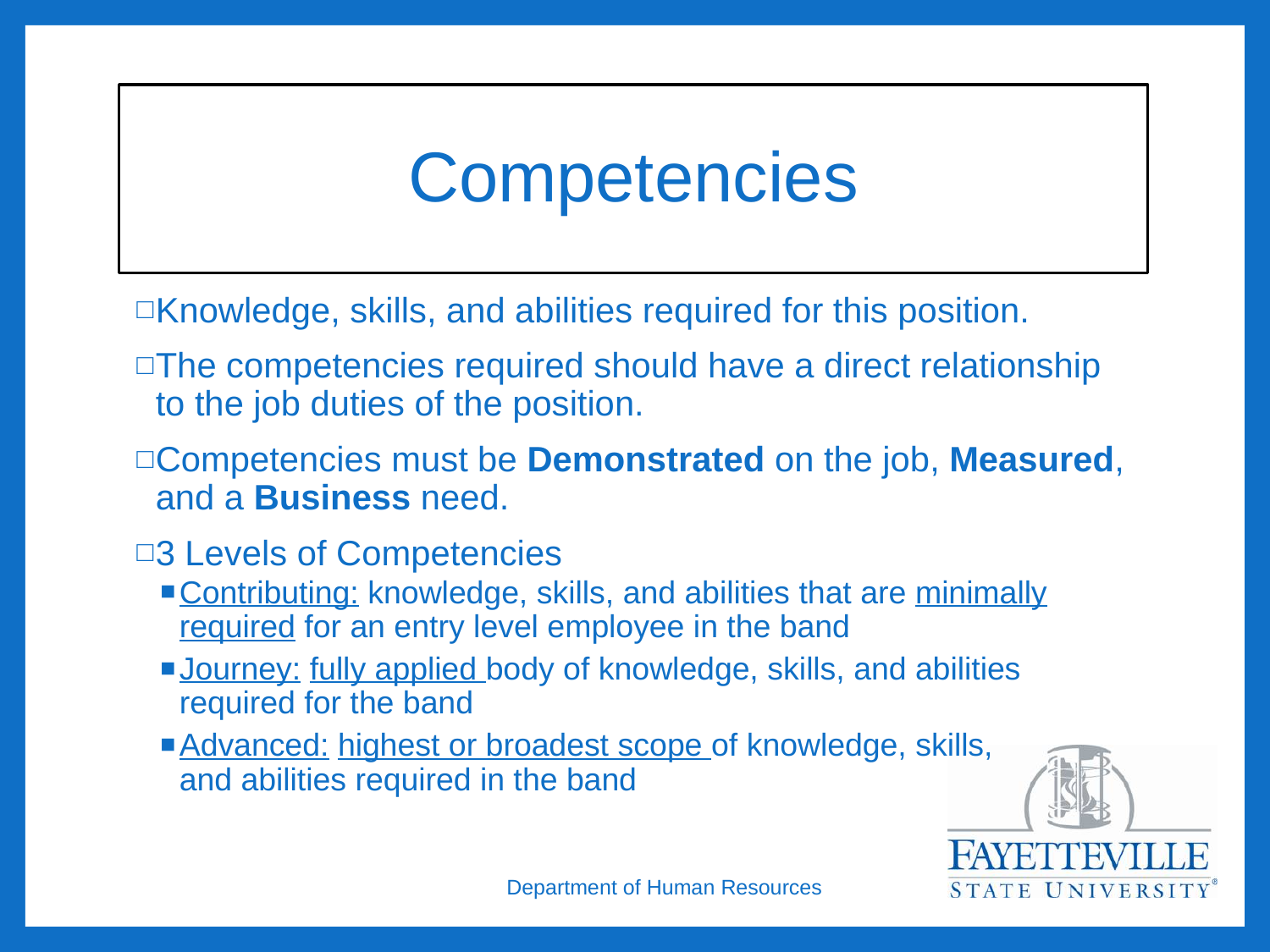

# Competencies
Knowledge, skills, and abilities required for this position.
The competencies required should have a direct relationship to the job duties of the position.
Competencies must be Demonstrated on the job, Measured, and a Business need.
3 Levels of Competencies
Contributing: knowledge, skills, and abilities that are minimally required for an entry level employee in the band
Journey: fully applied body of knowledge, skills, and abilities required for the band
Advanced: highest or broadest scope of knowledge, skills,
and abilities required in the band
Department of Human Resources